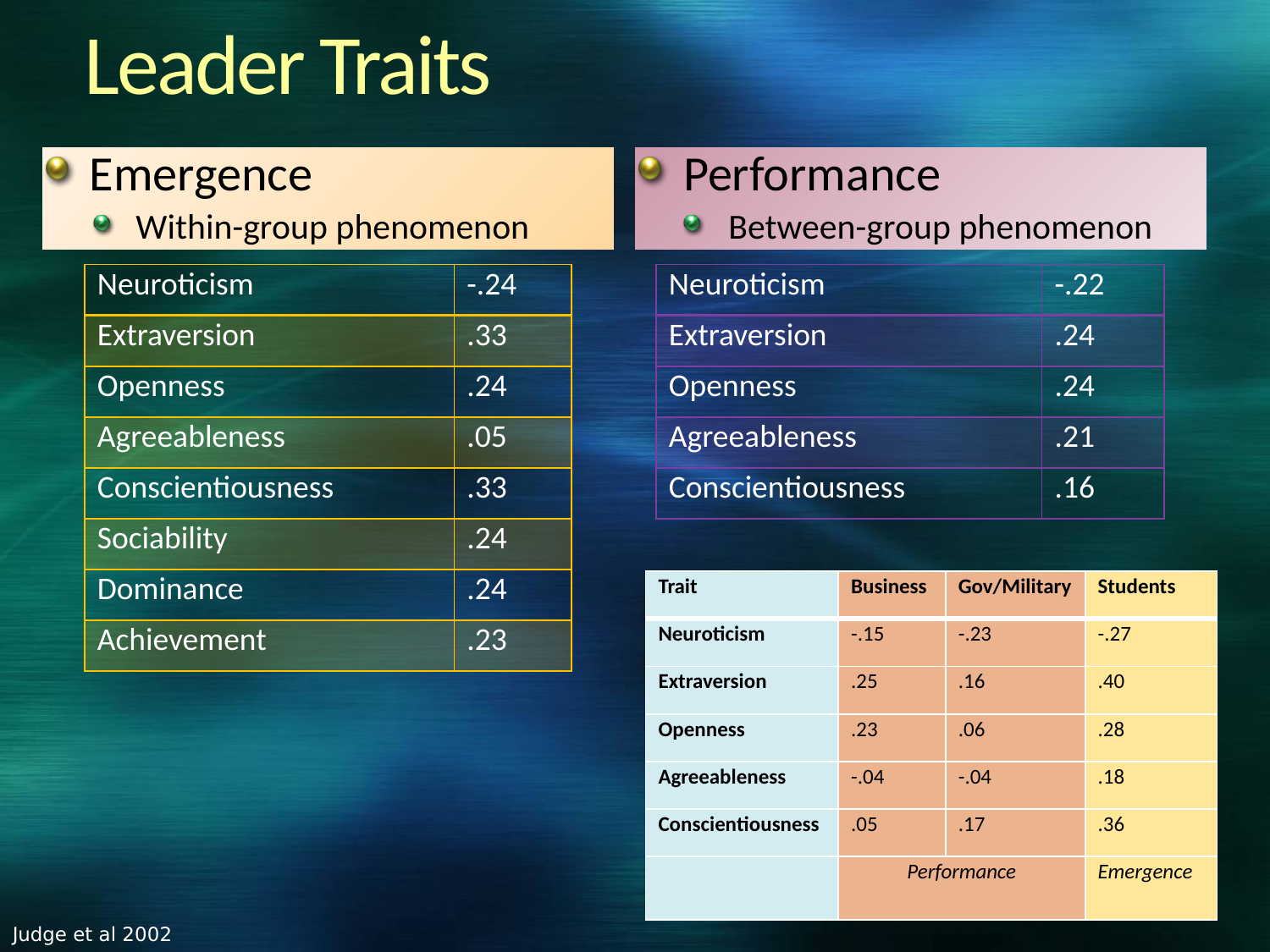

Leader Traits
Emergence
Within-group phenomenon
Performance
Between-group phenomenon
| Neuroticism | -.24 |
| --- | --- |
| Extraversion | .33 |
| Openness | .24 |
| Agreeableness | .05 |
| Conscientiousness | .33 |
| Sociability | .24 |
| Dominance | .24 |
| Achievement | .23 |
| Neuroticism | -.22 |
| --- | --- |
| Extraversion | .24 |
| Openness | .24 |
| Agreeableness | .21 |
| Conscientiousness | .16 |
| Trait | Business | Gov/Military | Students |
| --- | --- | --- | --- |
| Neuroticism | -.15 | -.23 | -.27 |
| Extraversion | .25 | .16 | .40 |
| Openness | .23 | .06 | .28 |
| Agreeableness | -.04 | -.04 | .18 |
| Conscientiousness | .05 | .17 | .36 |
|  | Performance |  | Emergence |
Judge et al 2002